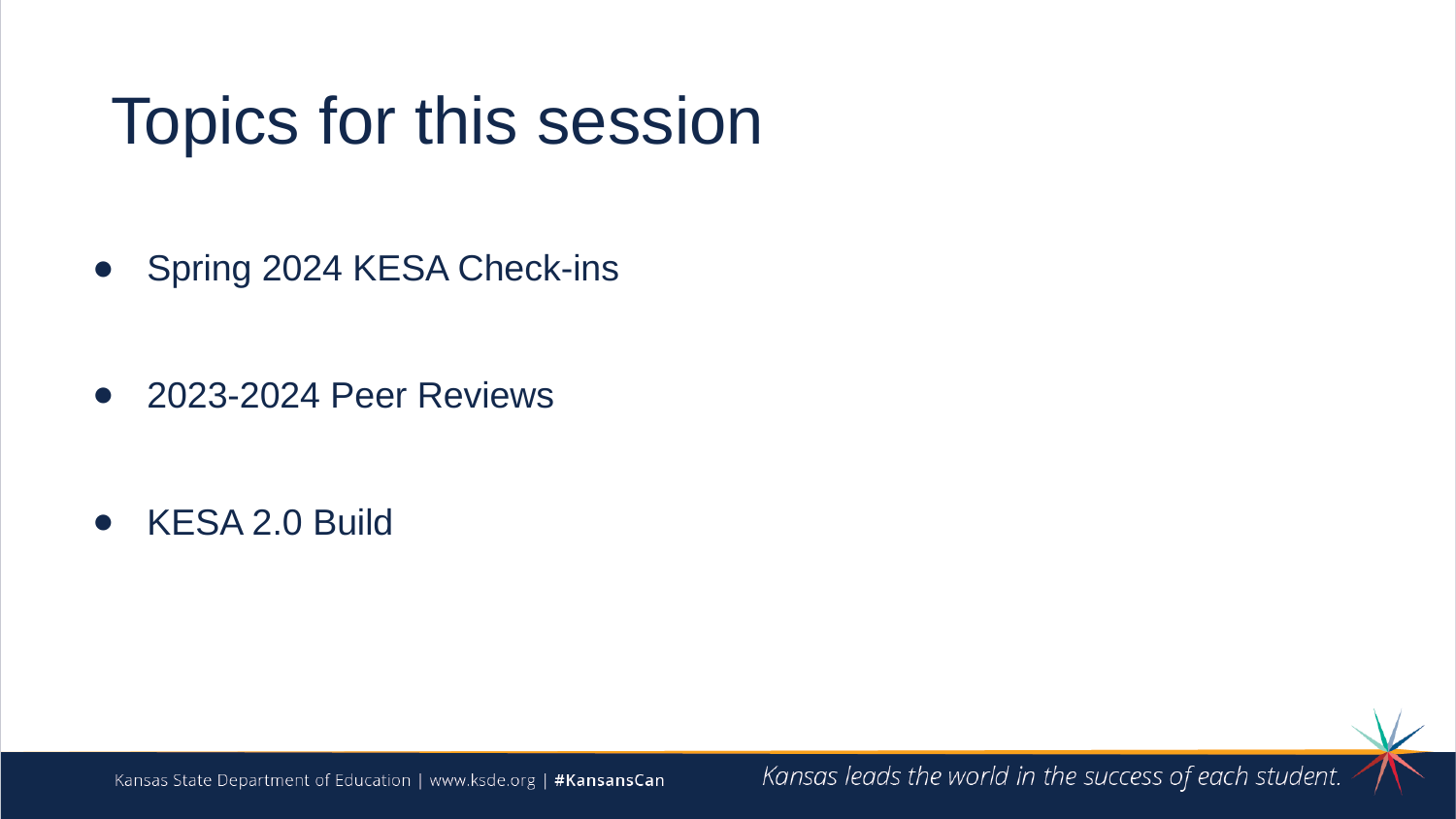

# Topics for this session

Spring 2024 KESA Check-ins

2023-2024 Peer Reviews

KESA 2.0 Build